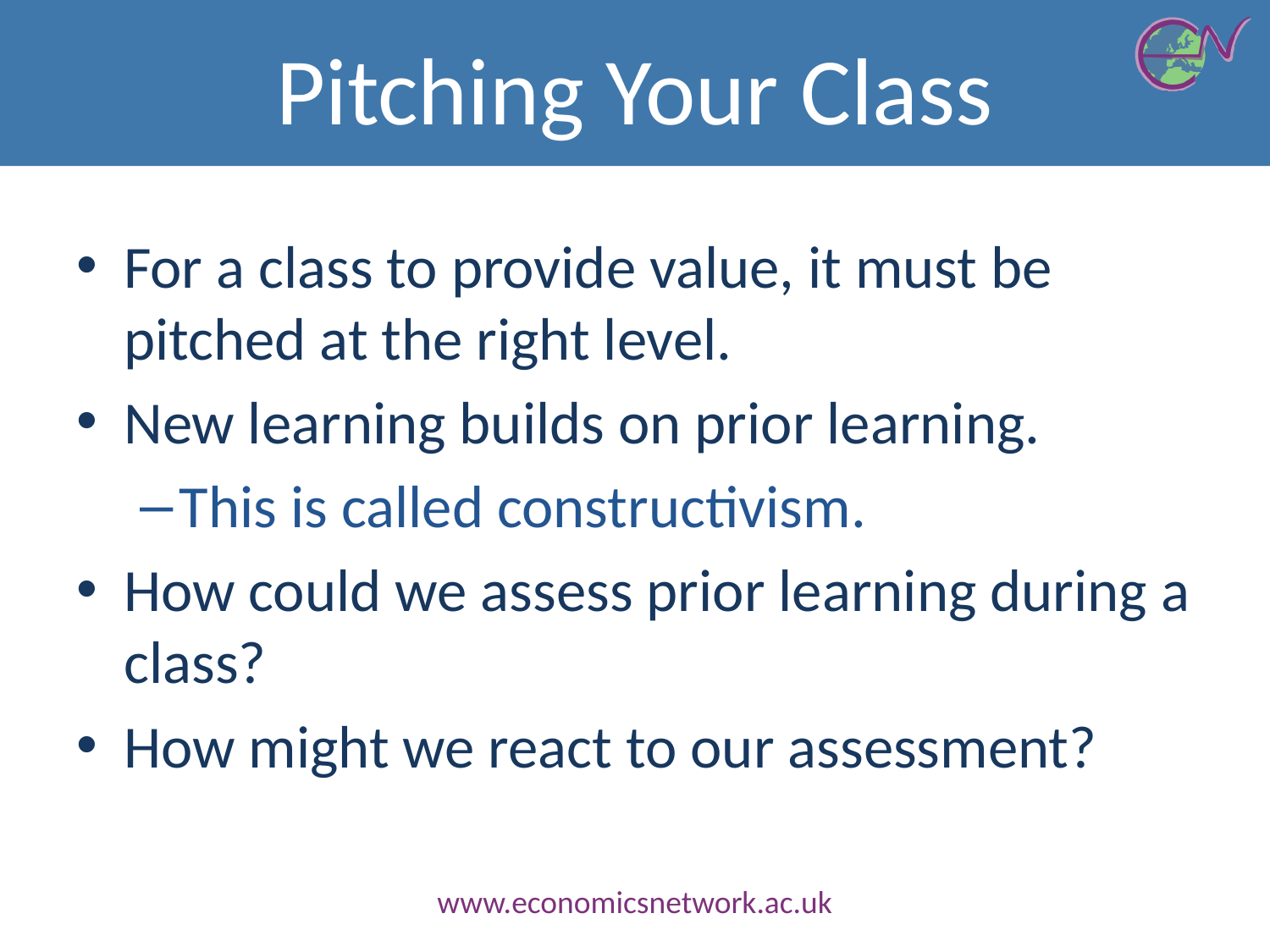

# Pitching Your Class
For a class to provide value, it must be pitched at the right level.
New learning builds on prior learning.
This is called constructivism.
How could we assess prior learning during a class?
How might we react to our assessment?